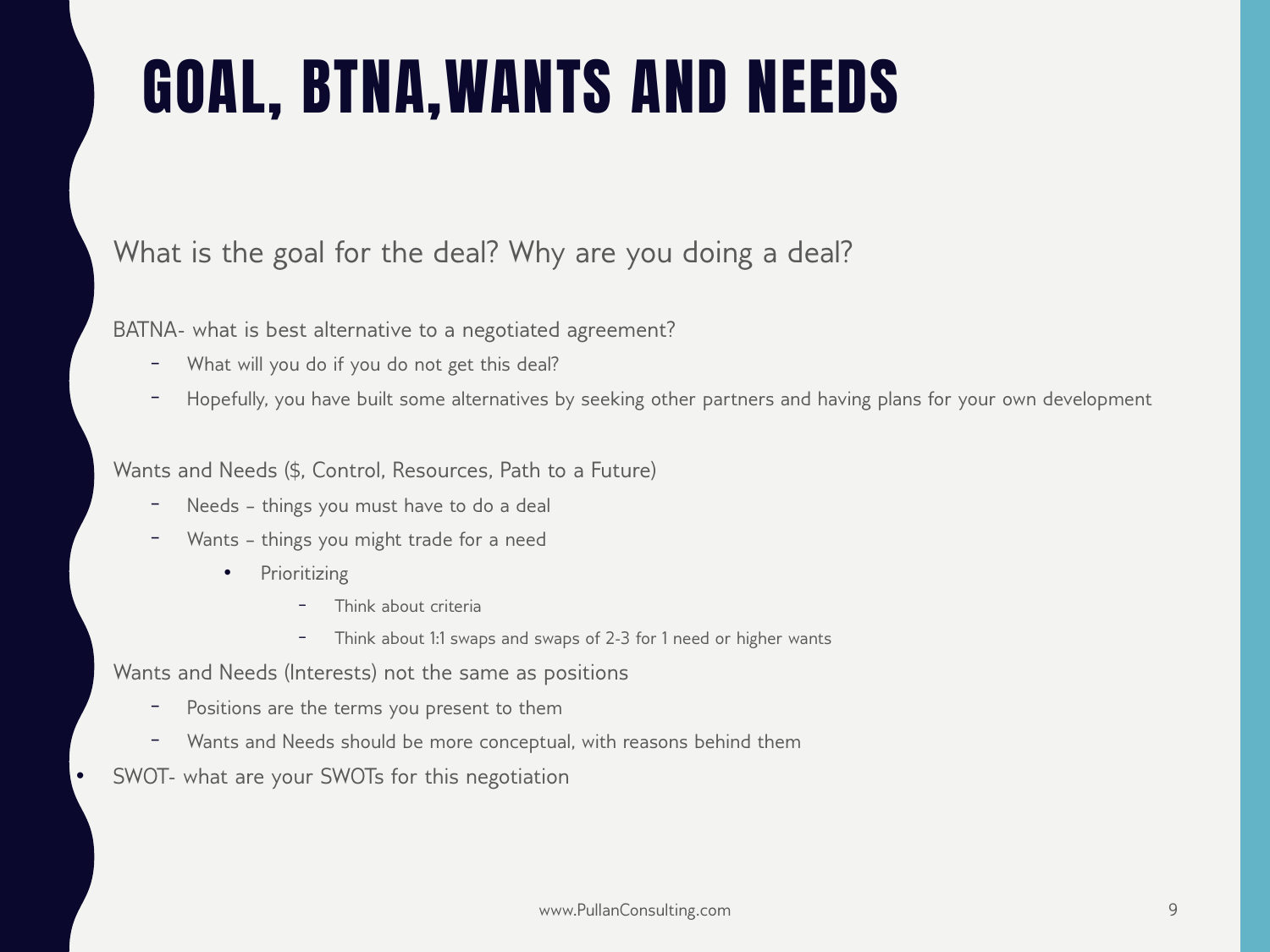

# Goal, BTNA,Wants and Needs

What is the goal for the deal? Why are you doing a deal?

BATNA- what is best alternative to a negotiated agreement?
What will you do if you do not get this deal?
Hopefully, you have built some alternatives by seeking other partners and having plans for your own development

Wants and Needs ($, Control, Resources, Path to a Future)
Needs – things you must have to do a deal
Wants – things you might trade for a need
Prioritizing
Think about criteria
Think about 1:1 swaps and swaps of 2-3 for 1 need or higher wants
Wants and Needs (Interests) not the same as positions
Positions are the terms you present to them
Wants and Needs should be more conceptual, with reasons behind them
SWOT- what are your SWOTs for this negotiation
www.PullanConsulting.com
9